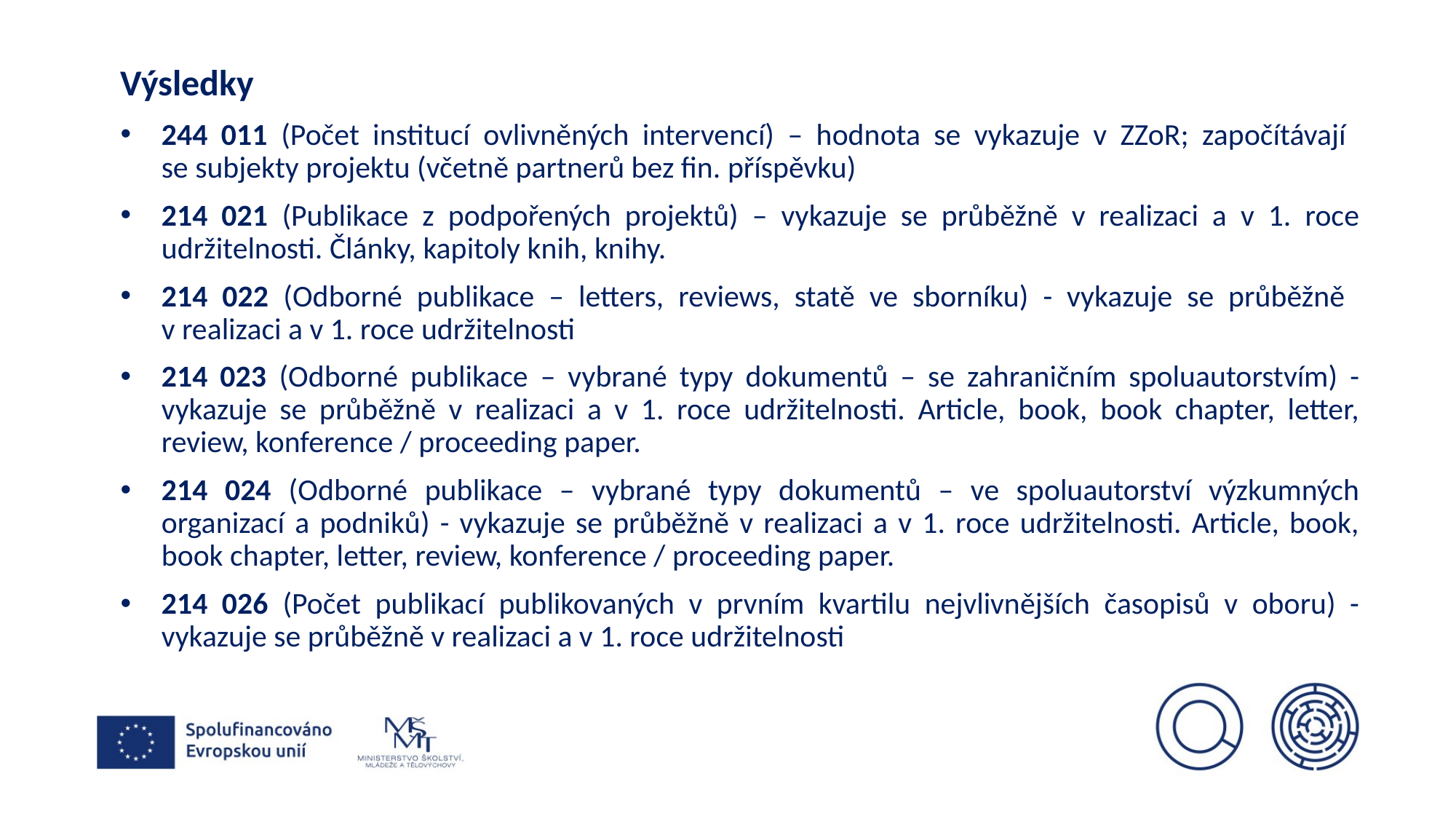

Výsledky
244 011 (Počet institucí ovlivněných intervencí) – hodnota se vykazuje v ZZoR; započítávají
se subjekty projektu (včetně partnerů bez fin. příspěvku)
214 021 (Publikace z podpořených projektů) – vykazuje se průběžně v realizaci a v 1. roce udržitelnosti. Články, kapitoly knih, knihy.
214 022 (Odborné publikace – letters, reviews, statě ve sborníku) - vykazuje se průběžně
v realizaci a v 1. roce udržitelnosti
214 023 (Odborné publikace – vybrané typy dokumentů – se zahraničním spoluautorstvím) - vykazuje se průběžně v realizaci a v 1. roce udržitelnosti. Article, book, book chapter, letter, review, konference / proceeding paper.
214 024 (Odborné publikace – vybrané typy dokumentů – ve spoluautorství výzkumných organizací a podniků) - vykazuje se průběžně v realizaci a v 1. roce udržitelnosti. Article, book, book chapter, letter, review, konference / proceeding paper.
214 026 (Počet publikací publikovaných v prvním kvartilu nejvlivnějších časopisů v oboru) - vykazuje se průběžně v realizaci a v 1. roce udržitelnosti